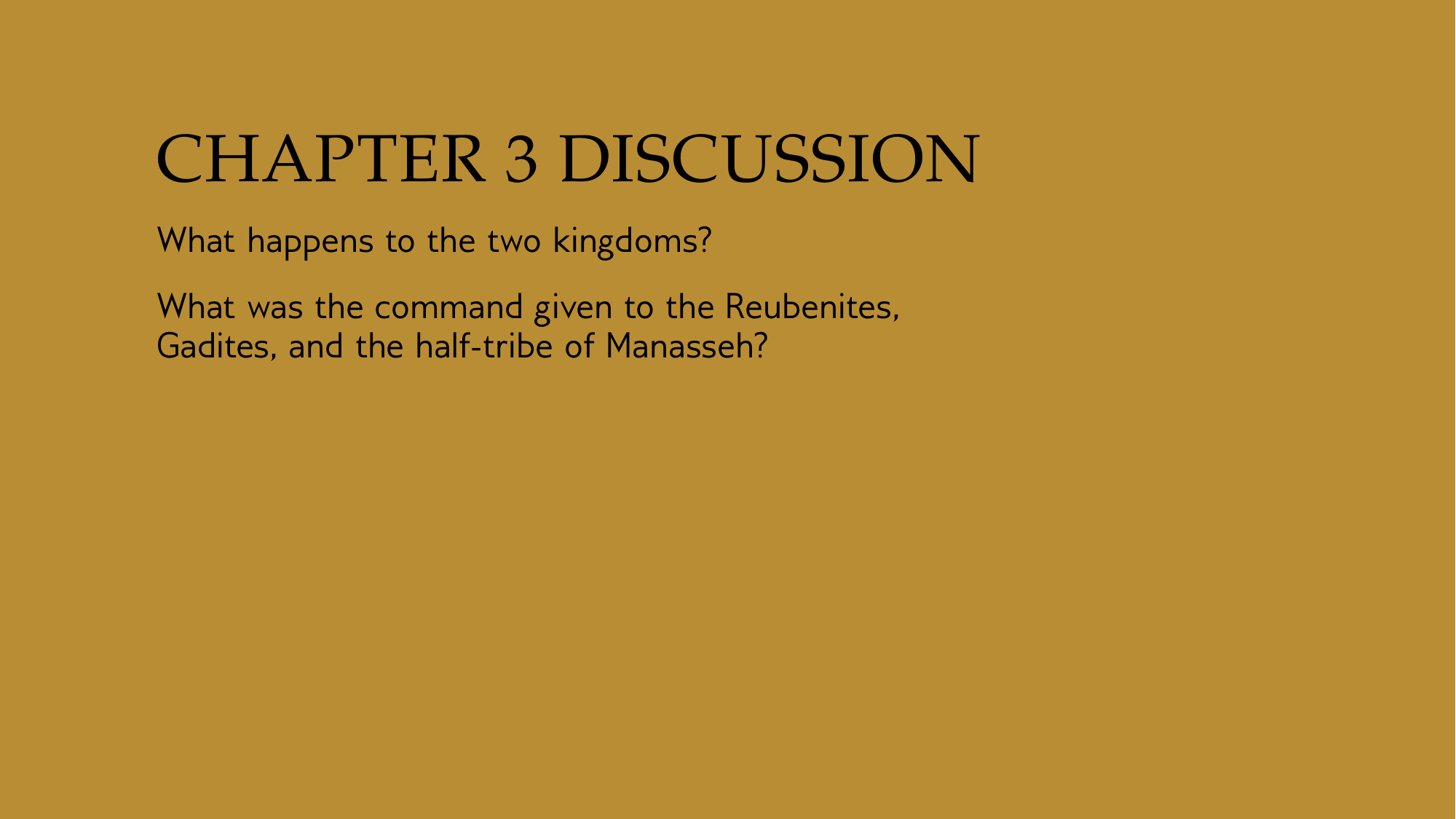

# Chapter 3 discussion
What happens to the two kingdoms?
What was the command given to the Reubenites, Gadites, and the half-tribe of Manasseh?